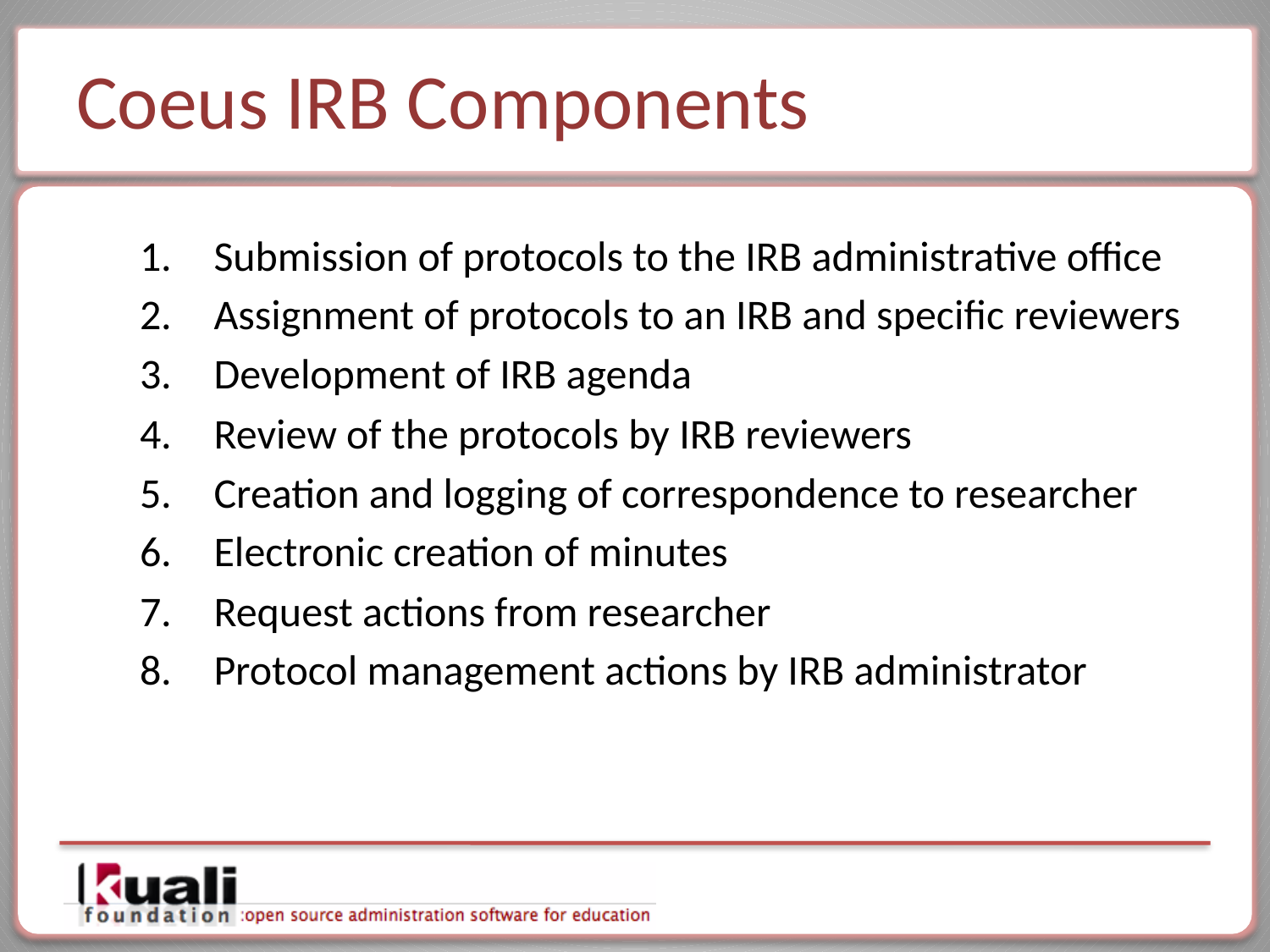

# Coeus IRB Components
Submission of protocols to the IRB administrative office
Assignment of protocols to an IRB and specific reviewers
Development of IRB agenda
Review of the protocols by IRB reviewers
Creation and logging of correspondence to researcher
Electronic creation of minutes
Request actions from researcher
Protocol management actions by IRB administrator